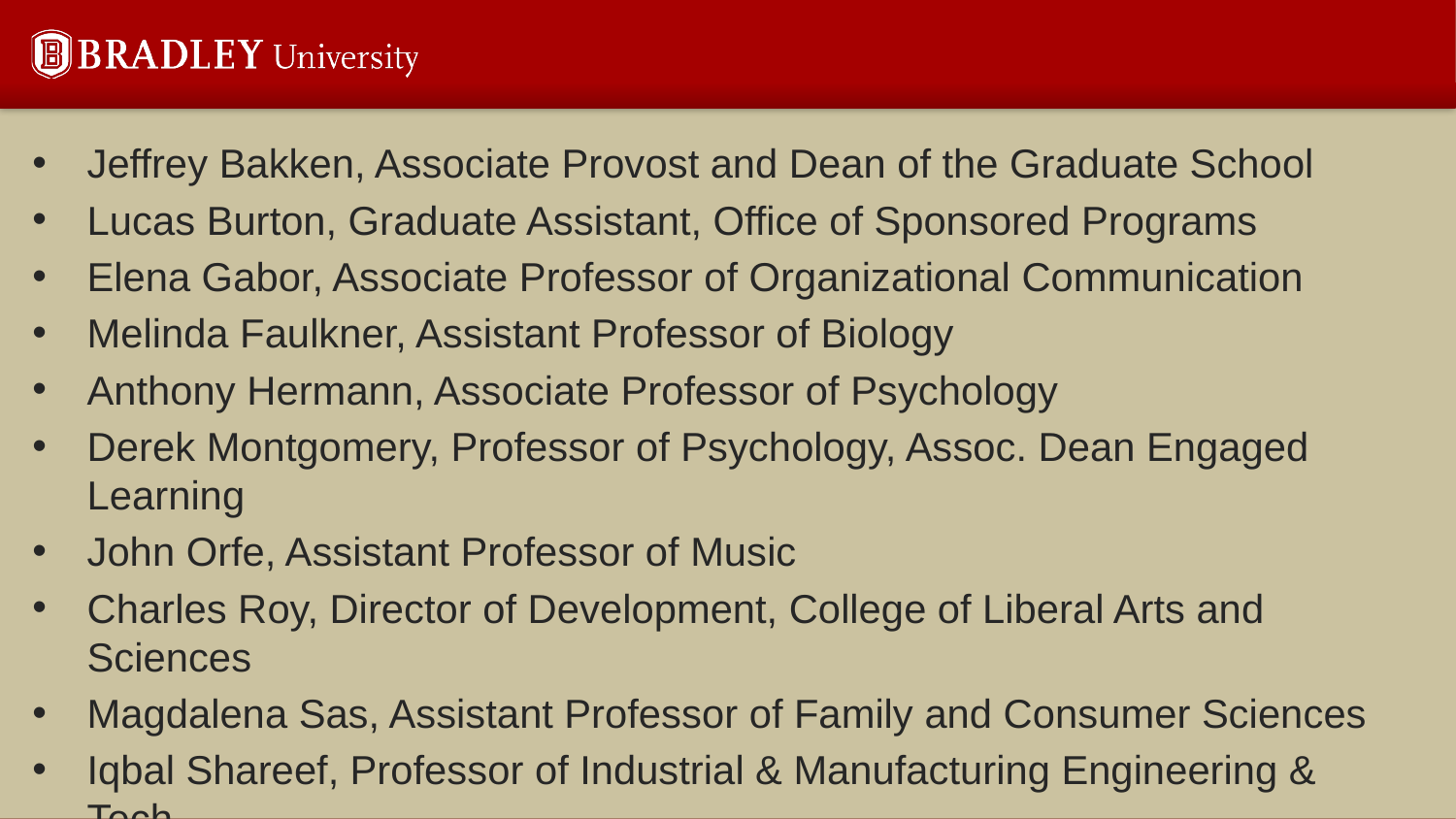

Jeffrey Bakken, Associate Provost and Dean of the Graduate School
Lucas Burton, Graduate Assistant, Office of Sponsored Programs
Elena Gabor, Associate Professor of Organizational Communication
Melinda Faulkner, Assistant Professor of Biology
Anthony Hermann, Associate Professor of Psychology
Derek Montgomery, Professor of Psychology, Assoc. Dean Engaged Learning
John Orfe, Assistant Professor of Music
Charles Roy, Director of Development, College of Liberal Arts and Sciences
Magdalena Sas, Assistant Professor of Family and Consumer Sciences
Iqbal Shareef, Professor of Industrial & Manufacturing Engineering & Tech.
Sandra Shumaker, Exec. Director for Research and Sponsored Programs